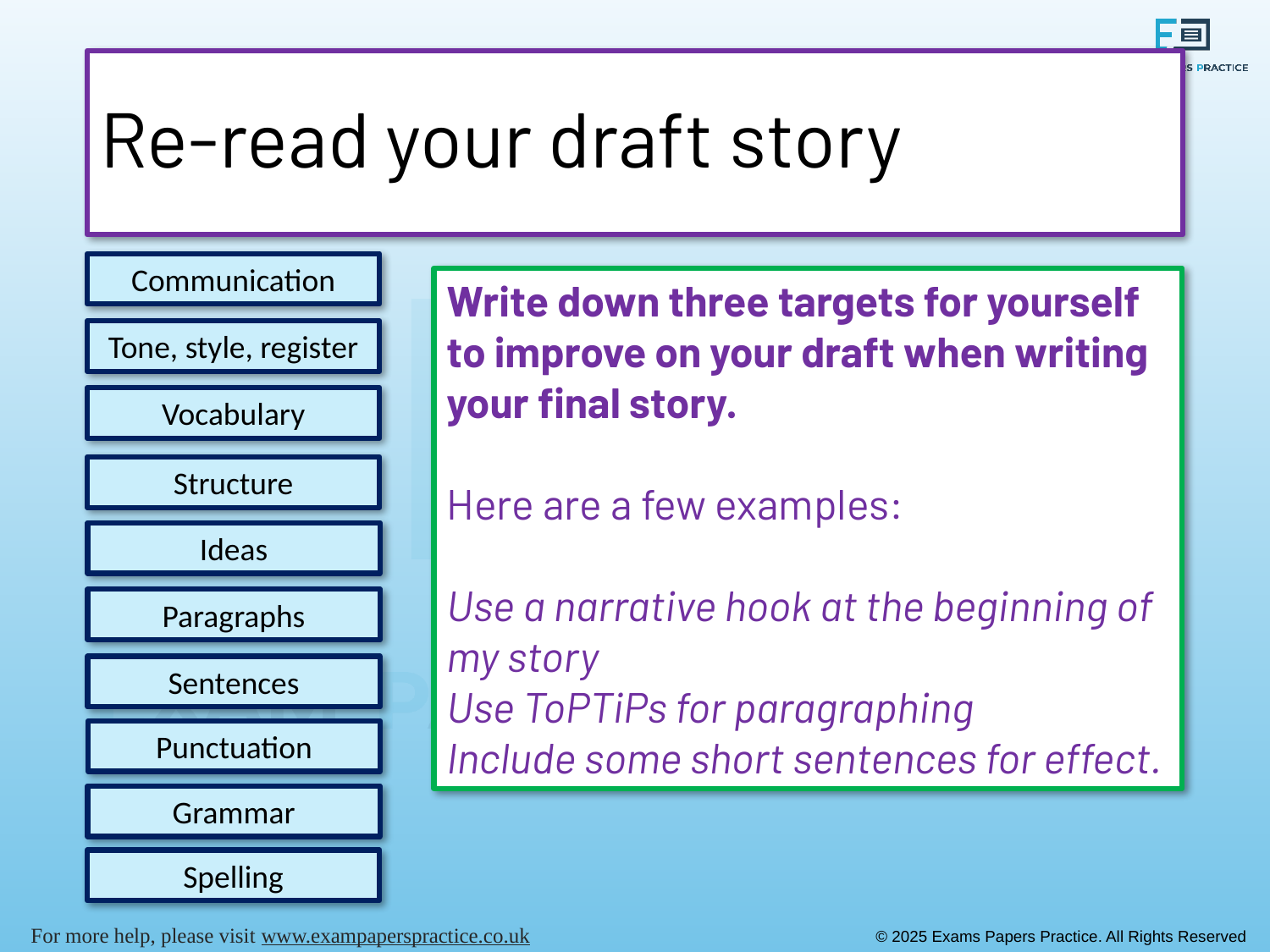

# Re-read your draft story
Communication
Write down three targets for yourself to improve on your draft when writing your final story.

Here are a few examples:

Use a narrative hook at the beginning of my story
Use ToPTiPs for paragraphing
Include some short sentences for effect.
Tone, style, register
Vocabulary
Structure
Ideas
Paragraphs
Sentences
Punctuation
Grammar
Spelling